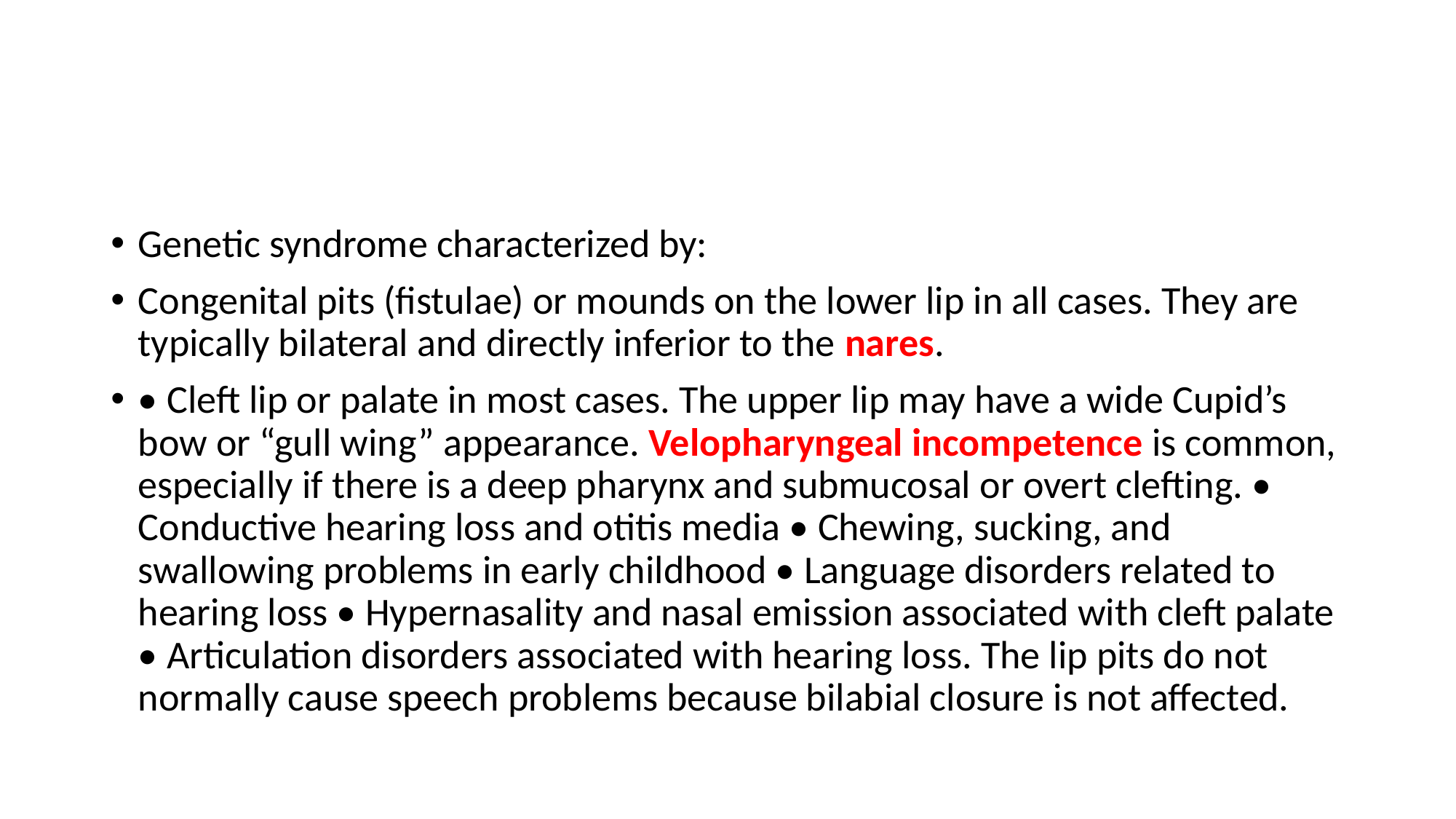

#
Genetic syndrome characterized by:
Congenital pits (fistulae) or mounds on the lower lip in all cases. They are typically bilateral and directly inferior to the nares.
• Cleft lip or palate in most cases. The upper lip may have a wide Cupid’s bow or “gull wing” appearance. Velopharyngeal incompetence is common, especially if there is a deep pharynx and submucosal or overt clefting. • Conductive hearing loss and otitis media • Chewing, sucking, and swallowing problems in early childhood • Language disorders related to hearing loss • Hypernasality and nasal emission associated with cleft palate • Articulation disorders associated with hearing loss. The lip pits do not normally cause speech problems because bilabial closure is not affected.